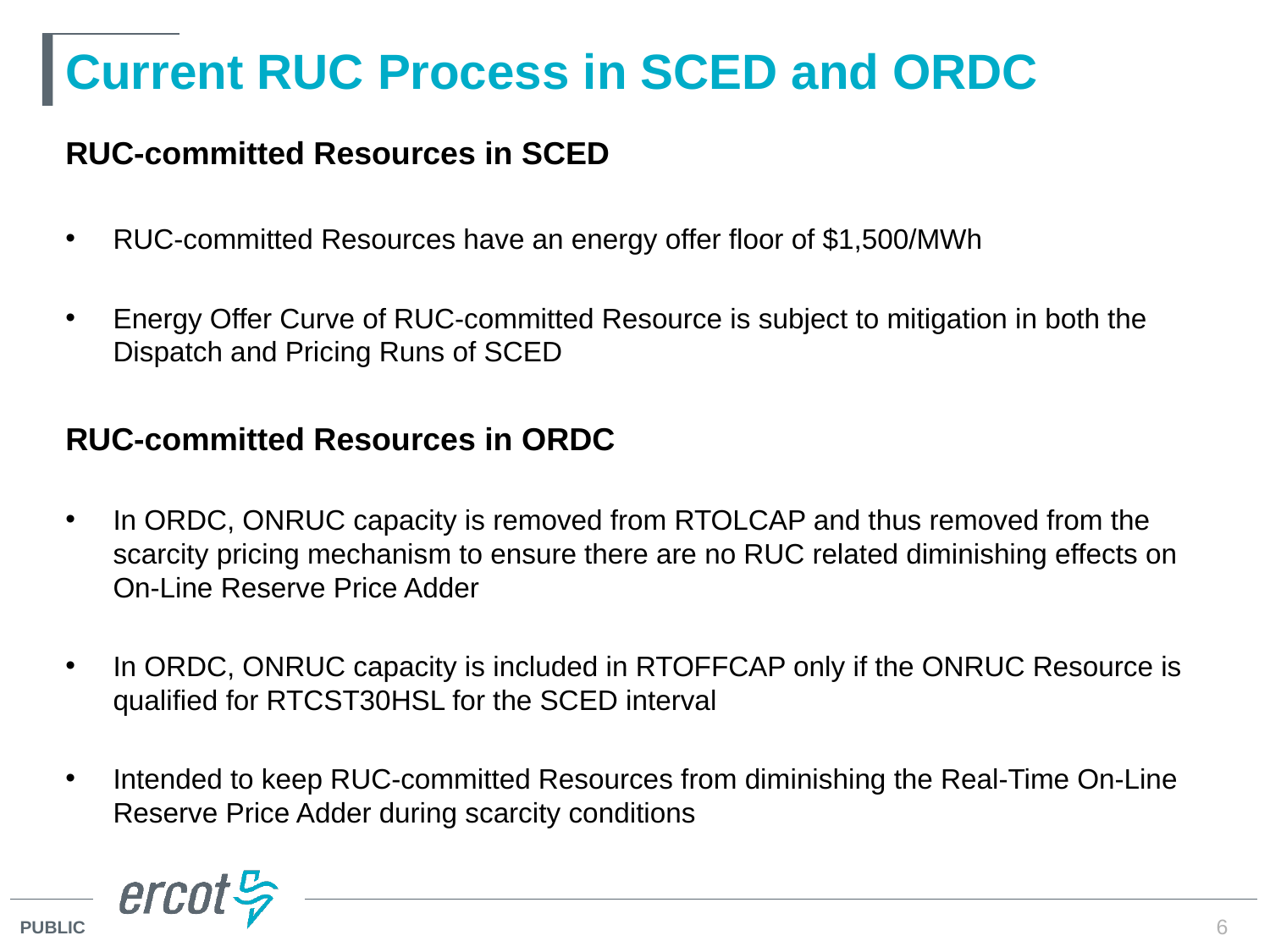

# Current RUC Process in SCED and ORDC
RUC-committed Resources in SCED

RUC-committed Resources have an energy offer floor of $1,500/MWh

Energy Offer Curve of RUC-committed Resource is subject to mitigation in both the Dispatch and Pricing Runs of SCED

RUC-committed Resources in ORDC

In ORDC, ONRUC capacity is removed from RTOLCAP and thus removed from the scarcity pricing mechanism to ensure there are no RUC related diminishing effects on On-Line Reserve Price Adder

In ORDC, ONRUC capacity is included in RTOFFCAP only if the ONRUC Resource is qualified for RTCST30HSL for the SCED interval

Intended to keep RUC-committed Resources from diminishing the Real-Time On-Line Reserve Price Adder during scarcity conditions

6